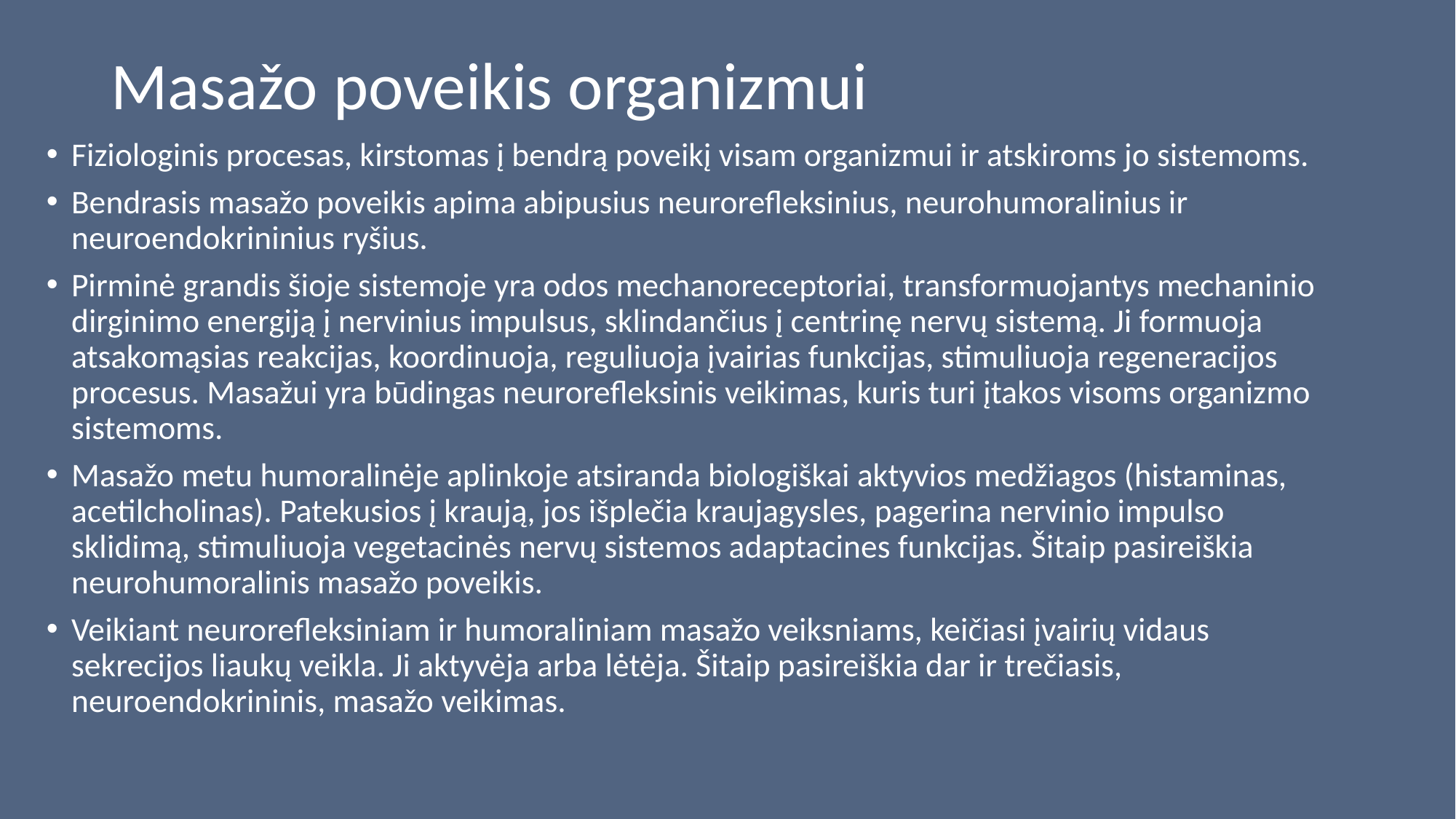

# Masažo poveikis organizmui
Fiziologinis procesas, kirstomas į bendrą poveikį visam organizmui ir atskiroms jo sistemoms.
Bendrasis masažo poveikis apima abipusius neurorefleksinius, neurohumoralinius ir neuroendokrininius ryšius.
Pirminė grandis šioje sistemoje yra odos mechanoreceptoriai, transformuojantys mechaninio dirginimo energiją į nervinius impulsus, sklindančius į centrinę nervų sistemą. Ji formuoja atsakomąsias reakcijas, koordinuoja, reguliuoja įvairias funkcijas, stimuliuoja regeneracijos procesus. Masažui yra būdingas neurorefleksinis veikimas, kuris turi įtakos visoms organizmo sistemoms.
Masažo metu humoralinėje aplinkoje atsiranda biologiškai aktyvios medžiagos (histaminas, acetilcholinas). Patekusios į kraują, jos išplečia kraujagysles, pagerina nervinio impulso sklidimą, stimuliuoja vegetacinės nervų sistemos adaptacines funkcijas. Šitaip pasireiškia neurohumoralinis masažo poveikis.
Veikiant neurorefleksiniam ir humoraliniam masažo veiksniams, keičiasi įvairių vidaus sekrecijos liaukų veikla. Ji aktyvėja arba lėtėja. Šitaip pasireiškia dar ir trečiasis, neuroendokrininis, masažo veikimas.